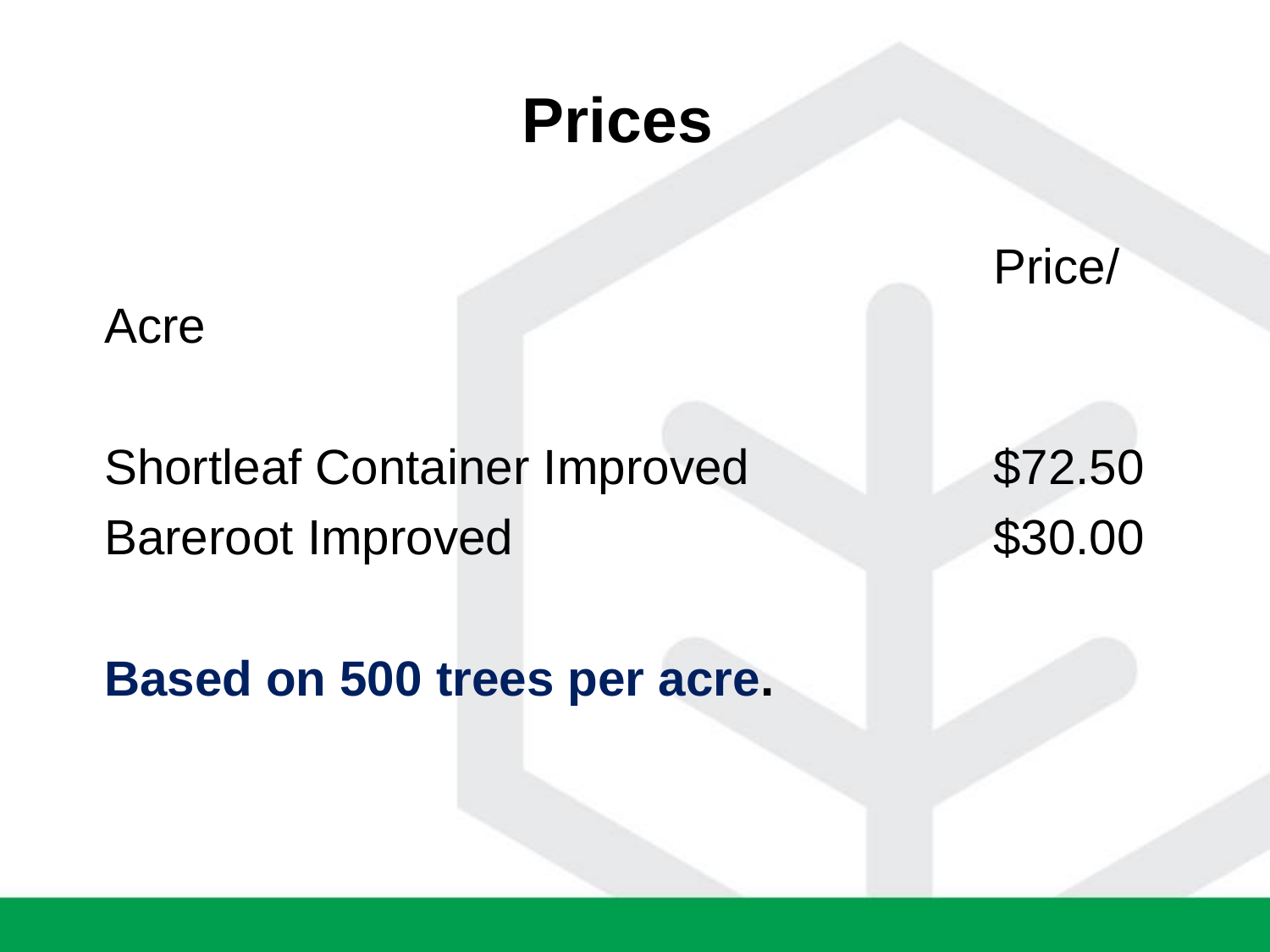

# Prices
							Price/Acre

Shortleaf Container Improved		$72.50
Bareroot Improved				$30.00

Based on 500 trees per acre.